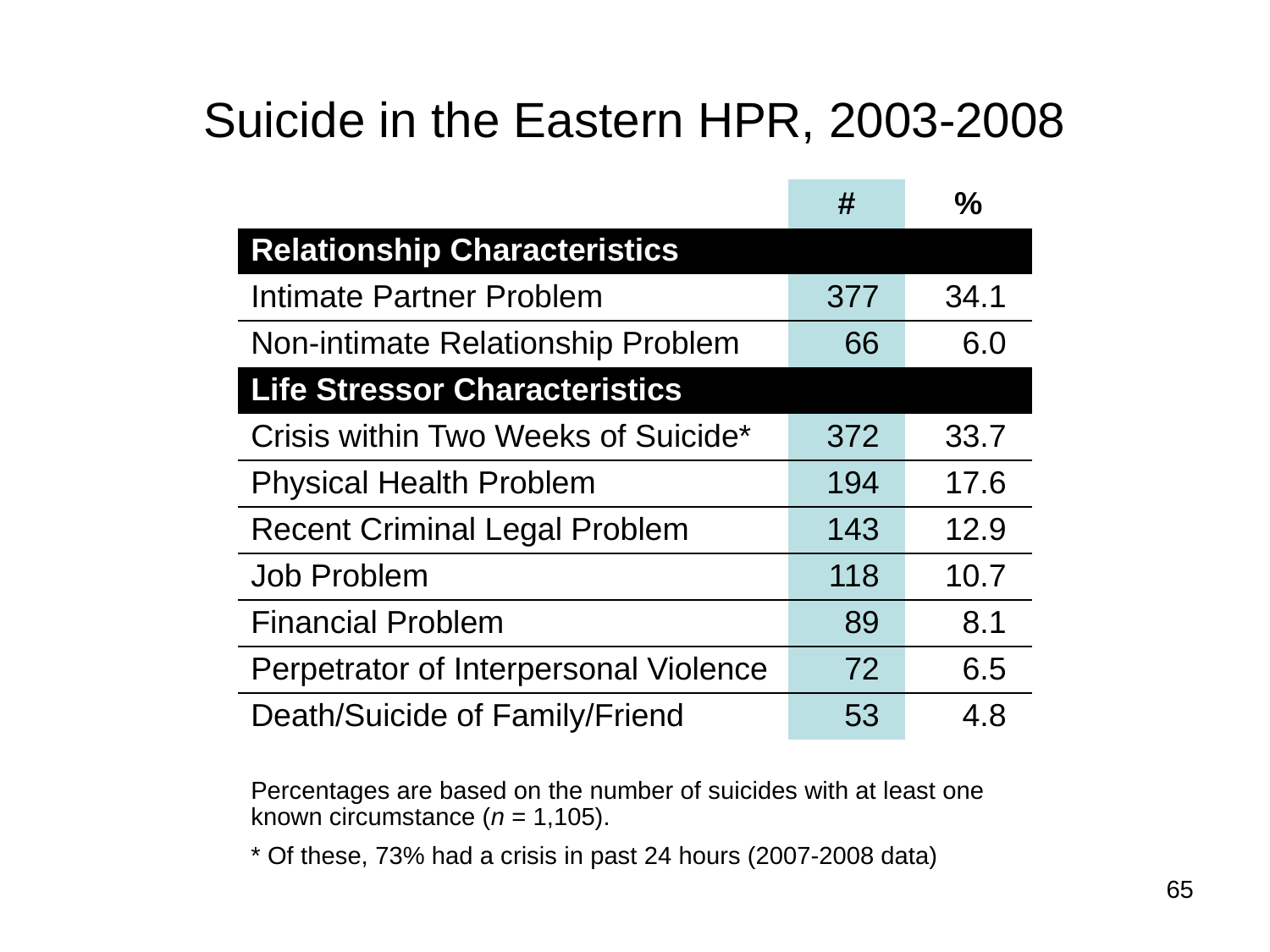

# Suicide in the Eastern HPR, 2003-2008
|  | # | % |
| --- | --- | --- |
| Relationship Characteristics |  |  |
| Intimate Partner Problem | 377 | 34.1 |
| Non-intimate Relationship Problem | 66 | 6.0 |
| Life Stressor Characteristics |  |  |
| Crisis within Two Weeks of Suicide\* | 372 | 33.7 |
| Physical Health Problem | 194 | 17.6 |
| Recent Criminal Legal Problem | 143 | 12.9 |
| Job Problem | 118 | 10.7 |
| Financial Problem | 89 | 8.1 |
| Perpetrator of Interpersonal Violence | 72 | 6.5 |
| Death/Suicide of Family/Friend | 53 | 4.8 |
|  |  |  |
| Percentages are based on the number of suicides with at least one known circumstance (n = 1,105). |  |  |
| \* Of these, 73% had a crisis in past 24 hours (2007-2008 data) |  |  |
65